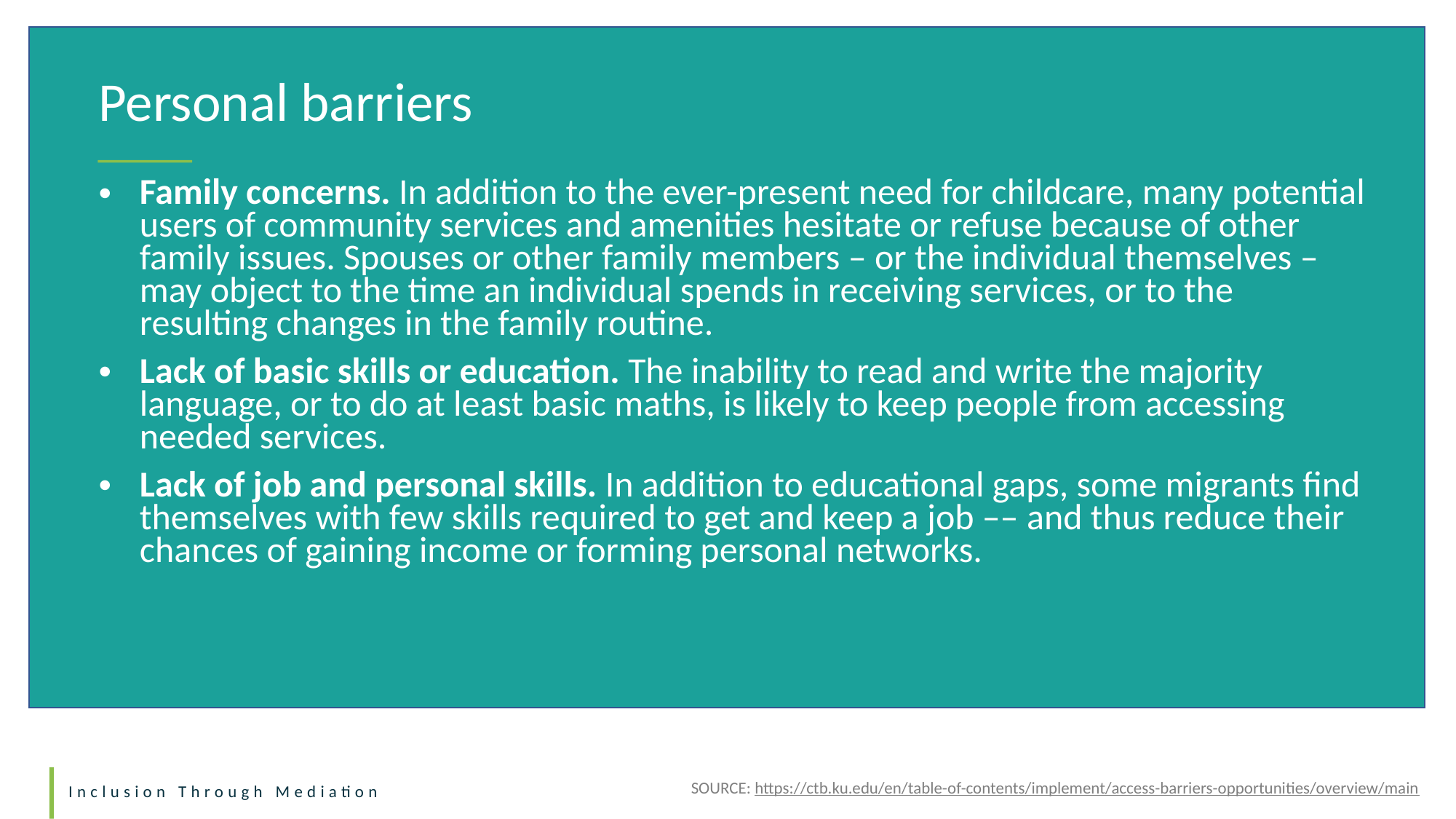

Personal barriers
Family concerns. In addition to the ever-present need for childcare, many potential users of community services and amenities hesitate or refuse because of other family issues. Spouses or other family members – or the individual themselves – may object to the time an individual spends in receiving services, or to the resulting changes in the family routine.
Lack of basic skills or education. The inability to read and write the majority language, or to do at least basic maths, is likely to keep people from accessing needed services.
Lack of job and personal skills. In addition to educational gaps, some migrants find themselves with few skills required to get and keep a job –– and thus reduce their chances of gaining income or forming personal networks.

SOURCE: https://ctb.ku.edu/en/table-of-contents/implement/access-barriers-opportunities/overview/main